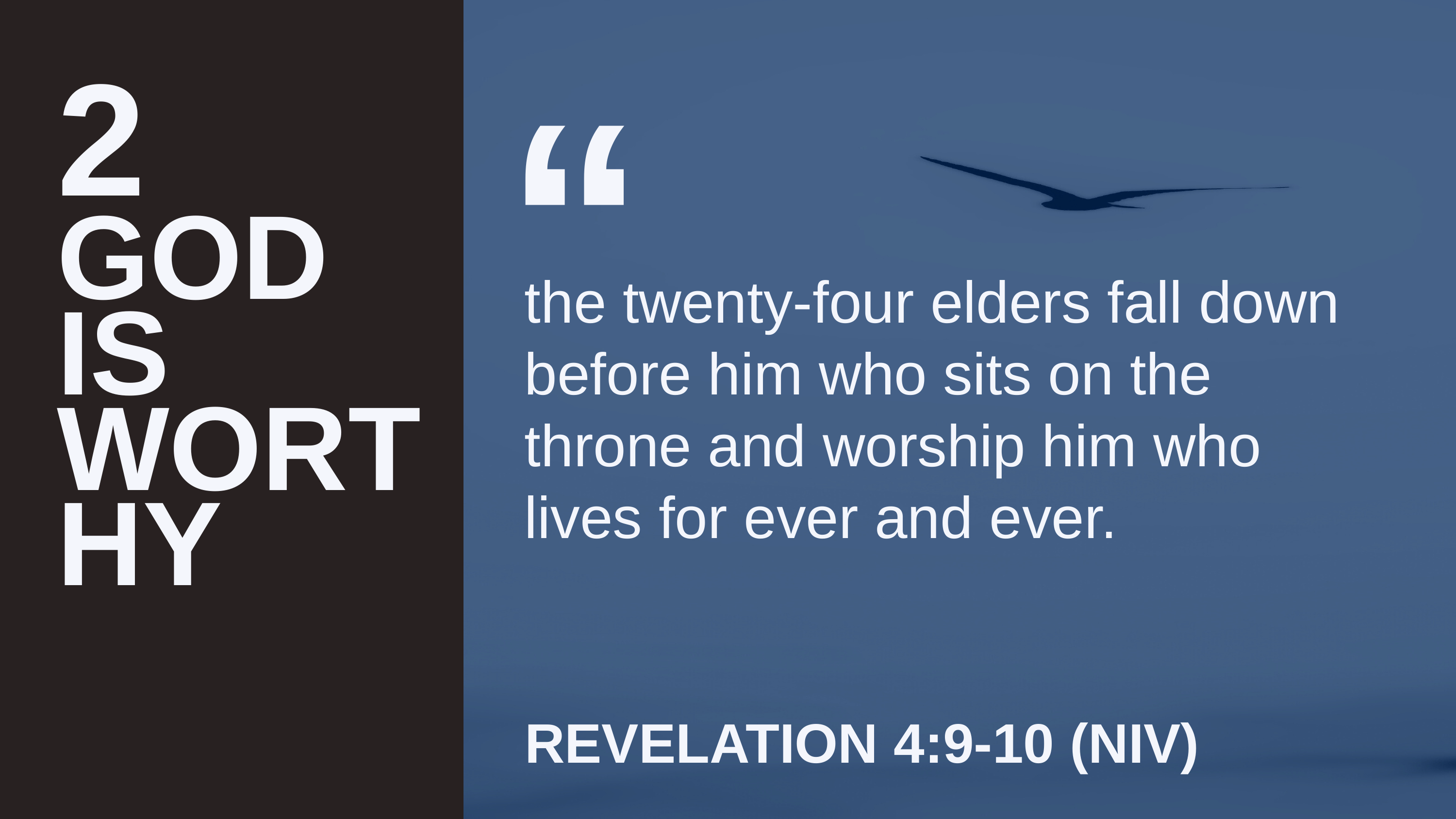

2
GOD IS WORTHY
“
the twenty-four elders fall down before him who sits on the throne and worship him who lives for ever and ever.
REVELATION 4:9-10 (NIV)